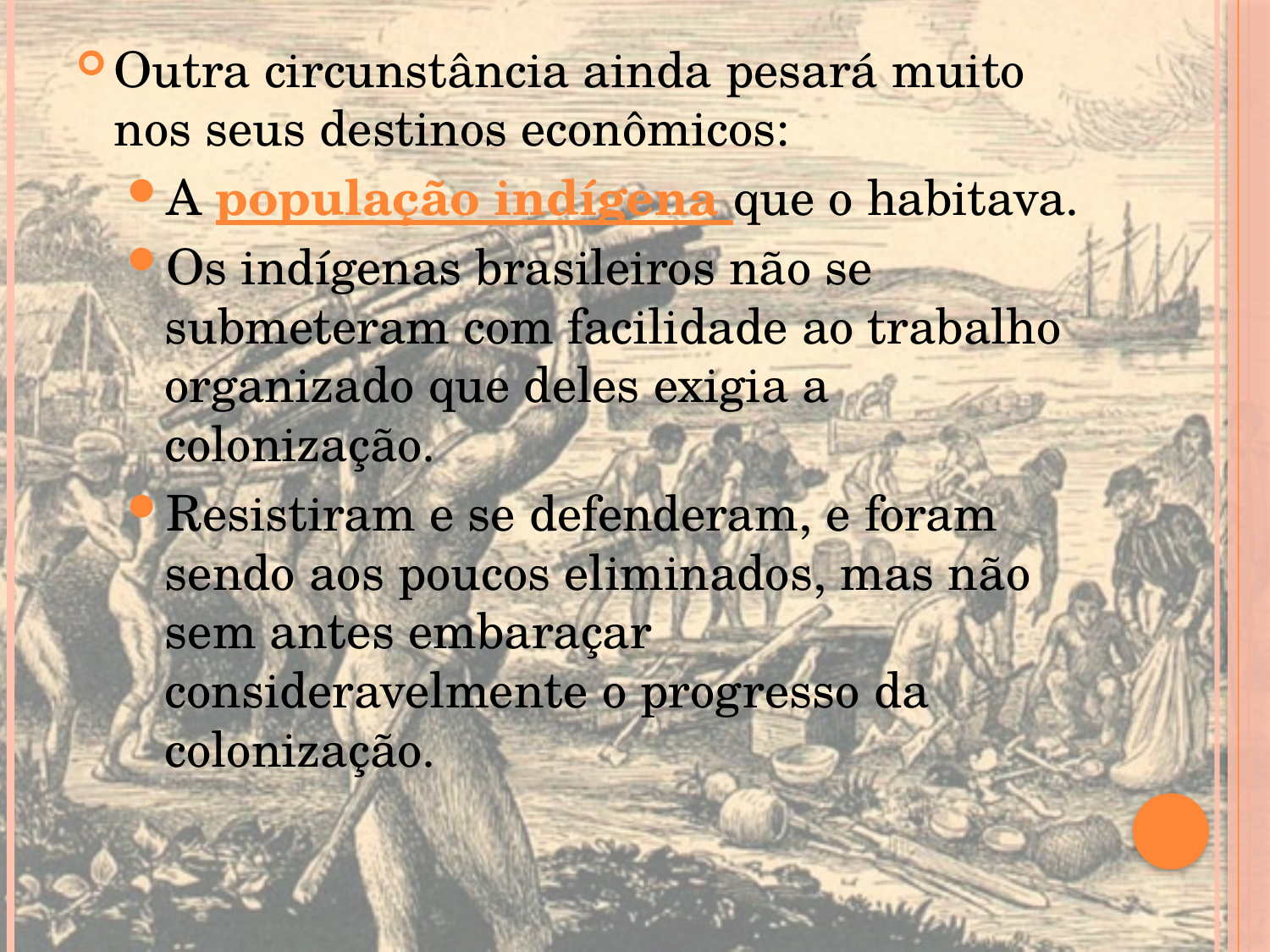

Outra circunstância ainda pesará muito nos seus destinos econômicos:
A população indígena que o habitava.
Os indígenas brasileiros não se submeteram com facilidade ao trabalho organizado que deles exigia a colonização.
Resistiram e se defenderam, e foram sendo aos poucos eliminados, mas não sem antes embaraçar consideravelmente o progresso da colonização.